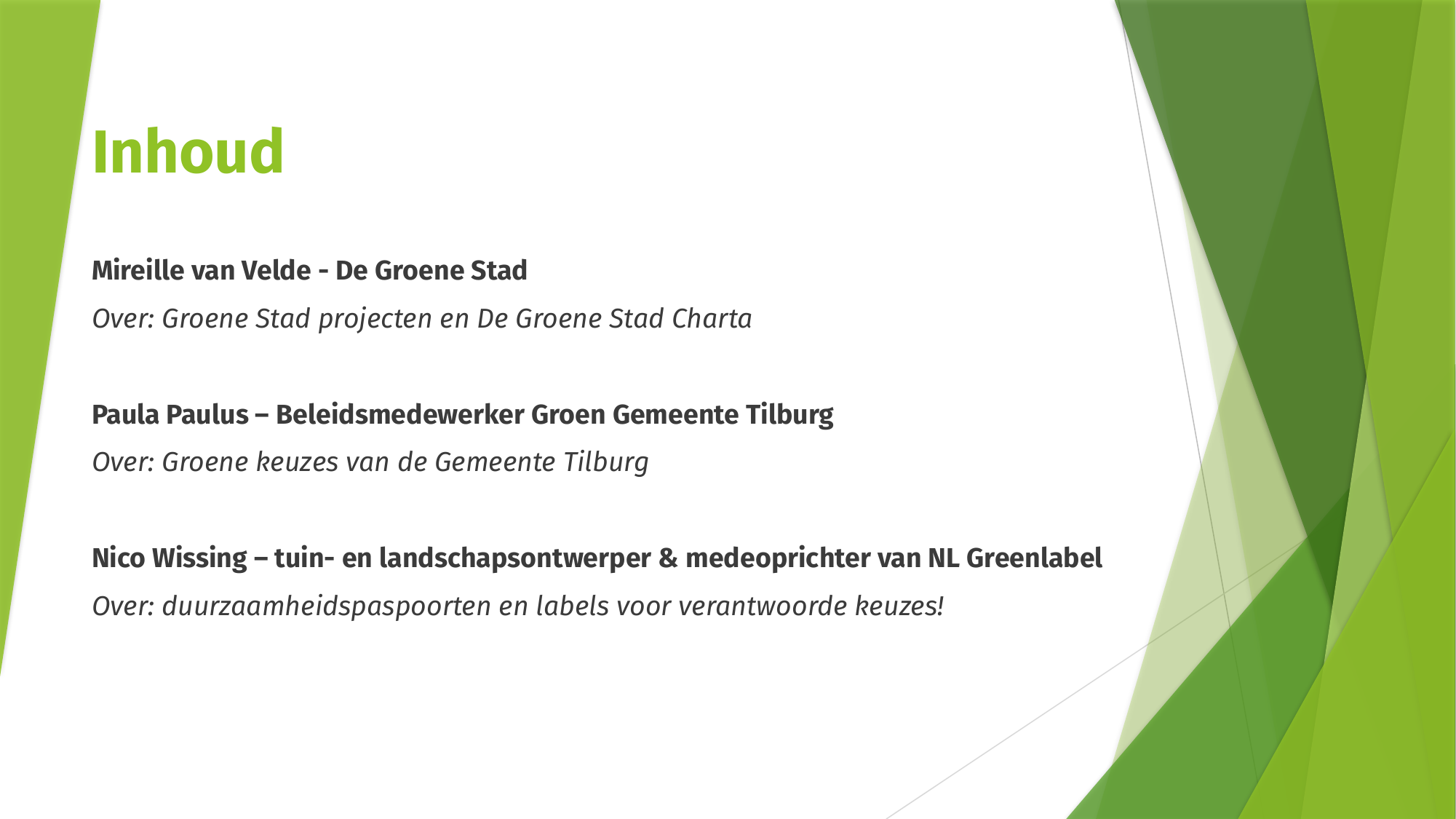

Inhoud
Mireille van Velde - De Groene Stad
Over: Groene Stad projecten en De Groene Stad Charta

Paula Paulus – Beleidsmedewerker Groen Gemeente Tilburg
Over: Groene keuzes van de Gemeente Tilburg

Nico Wissing – tuin- en landschapsontwerper & medeoprichter van NL Greenlabel
Over: duurzaamheidspaspoorten en labels voor verantwoorde keuzes!